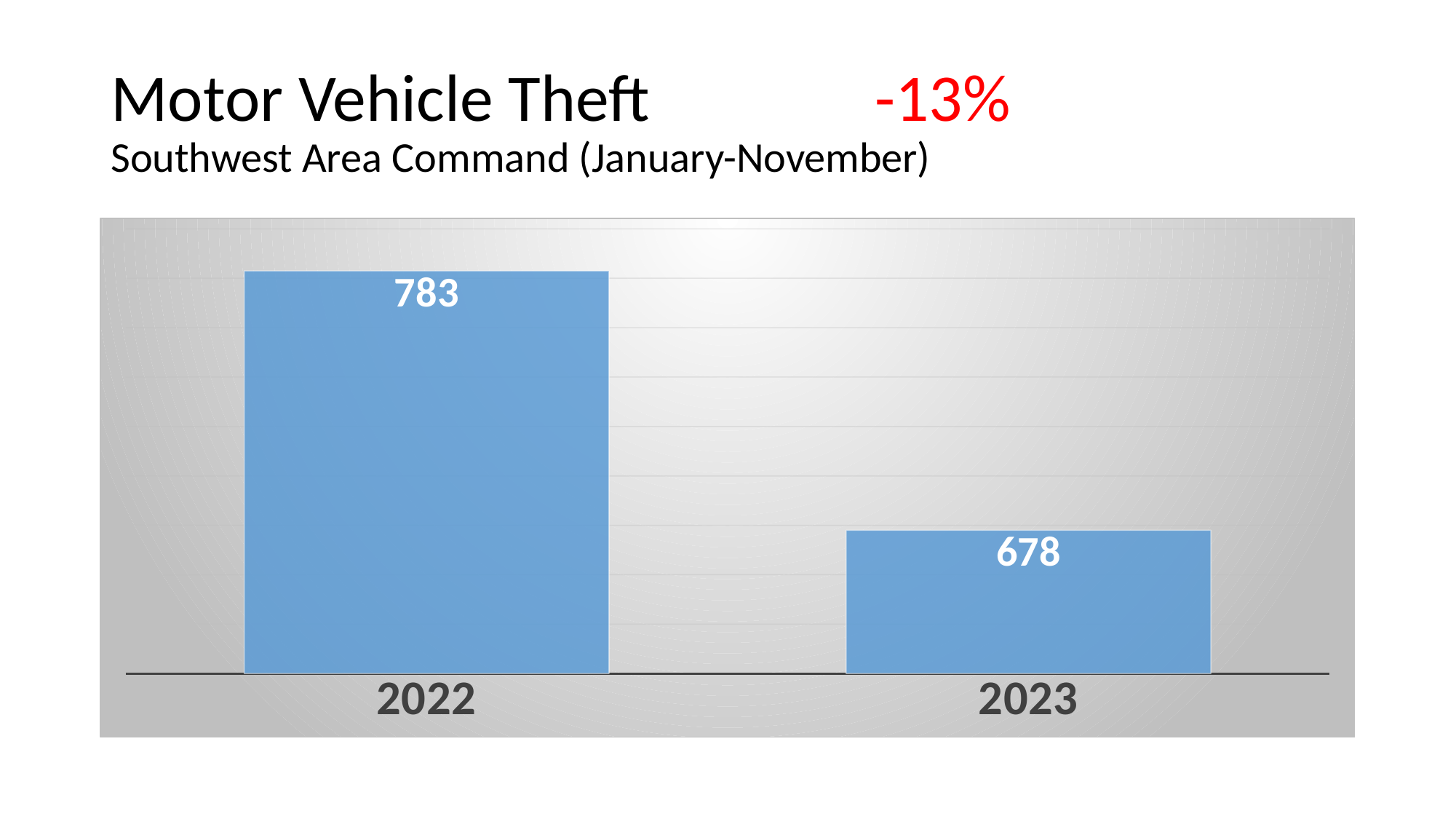

# Motor Vehicle Theft   		-13% Southwest Area Command (January-November)

### Chart

| Category |  |
|---|---|
| 2022 | 783.0 |
| 2023 | 678.0 |